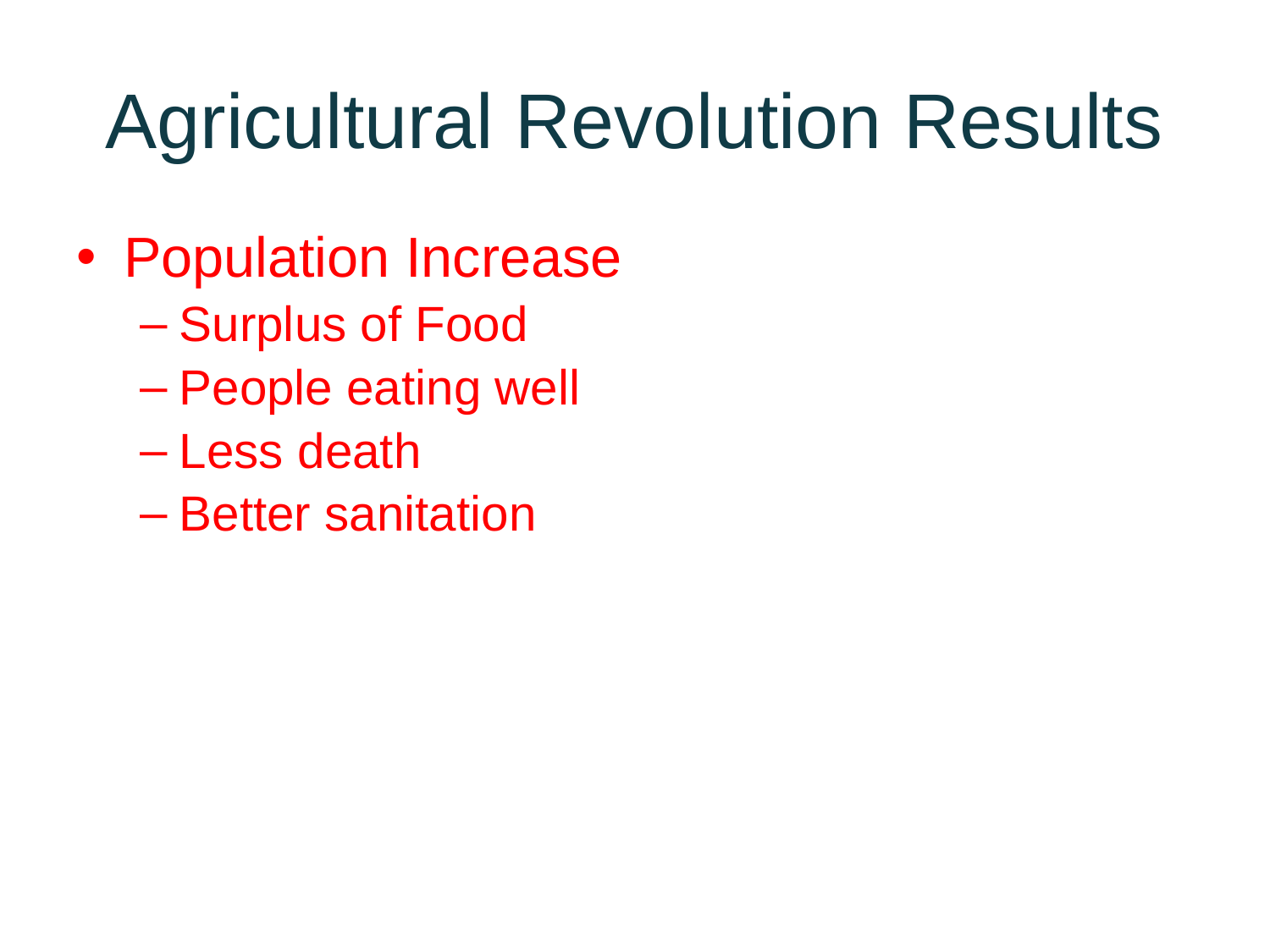

# Agricultural Revolution Results
Population Increase
Surplus of Food
People eating well
Less death
Better sanitation